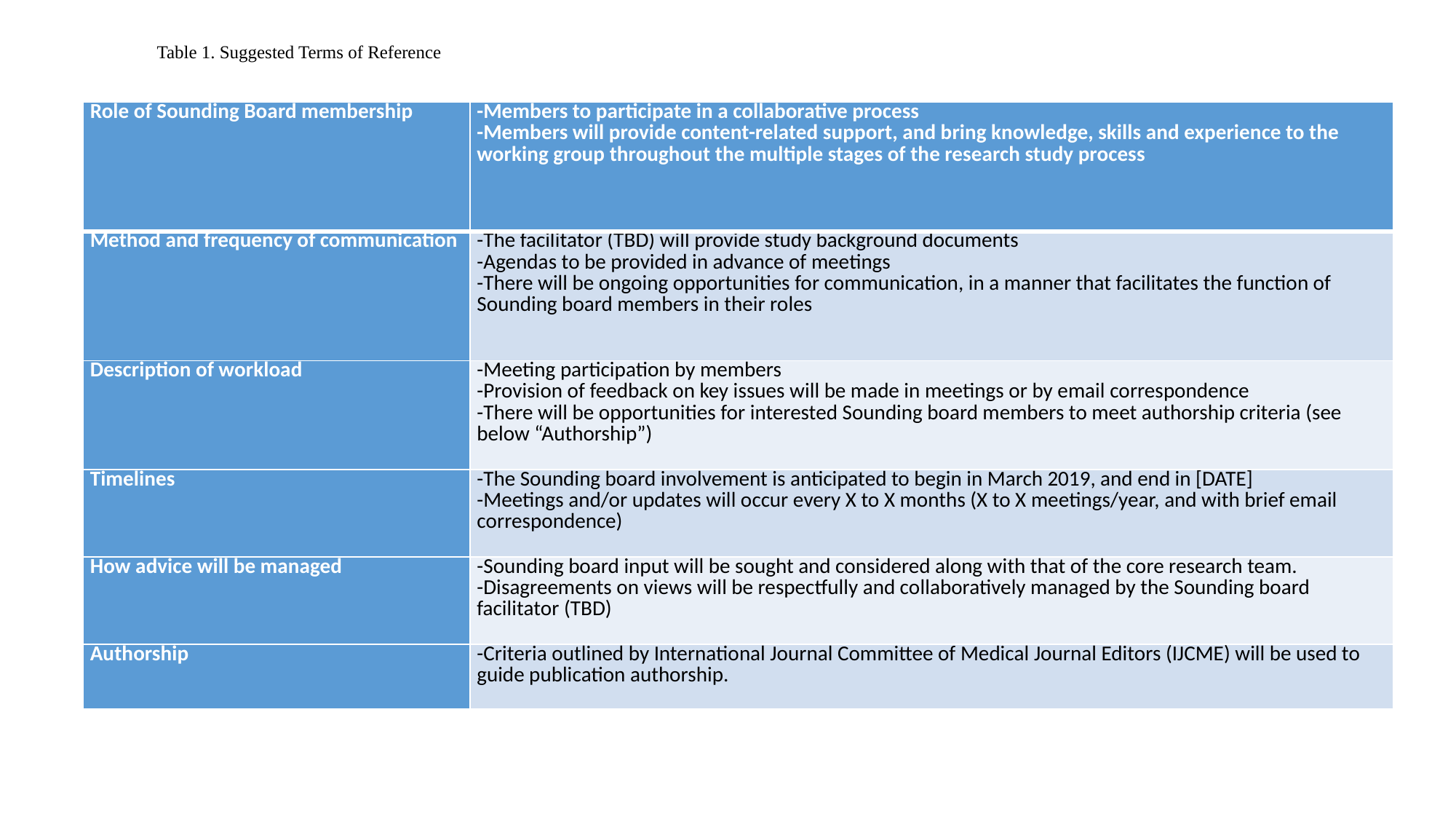

Table 1. Suggested Terms of Reference
| Role of Sounding Board membership | -Members to participate in a collaborative process -Members will provide content-related support, and bring knowledge, skills and experience to the working group throughout the multiple stages of the research study process |
| --- | --- |
| Method and frequency of communication | -The facilitator (TBD) will provide study background documents -Agendas to be provided in advance of meetings -There will be ongoing opportunities for communication, in a manner that facilitates the function of Sounding board members in their roles |
| Description of workload | -Meeting participation by members -Provision of feedback on key issues will be made in meetings or by email correspondence -There will be opportunities for interested Sounding board members to meet authorship criteria (see below “Authorship”) |
| Timelines | -The Sounding board involvement is anticipated to begin in March 2019, and end in [DATE] -Meetings and/or updates will occur every X to X months (X to X meetings/year, and with brief email correspondence) |
| How advice will be managed | -Sounding board input will be sought and considered along with that of the core research team. -Disagreements on views will be respectfully and collaboratively managed by the Sounding board facilitator (TBD) |
| Authorship | -Criteria outlined by International Journal Committee of Medical Journal Editors (IJCME) will be used to guide publication authorship. |